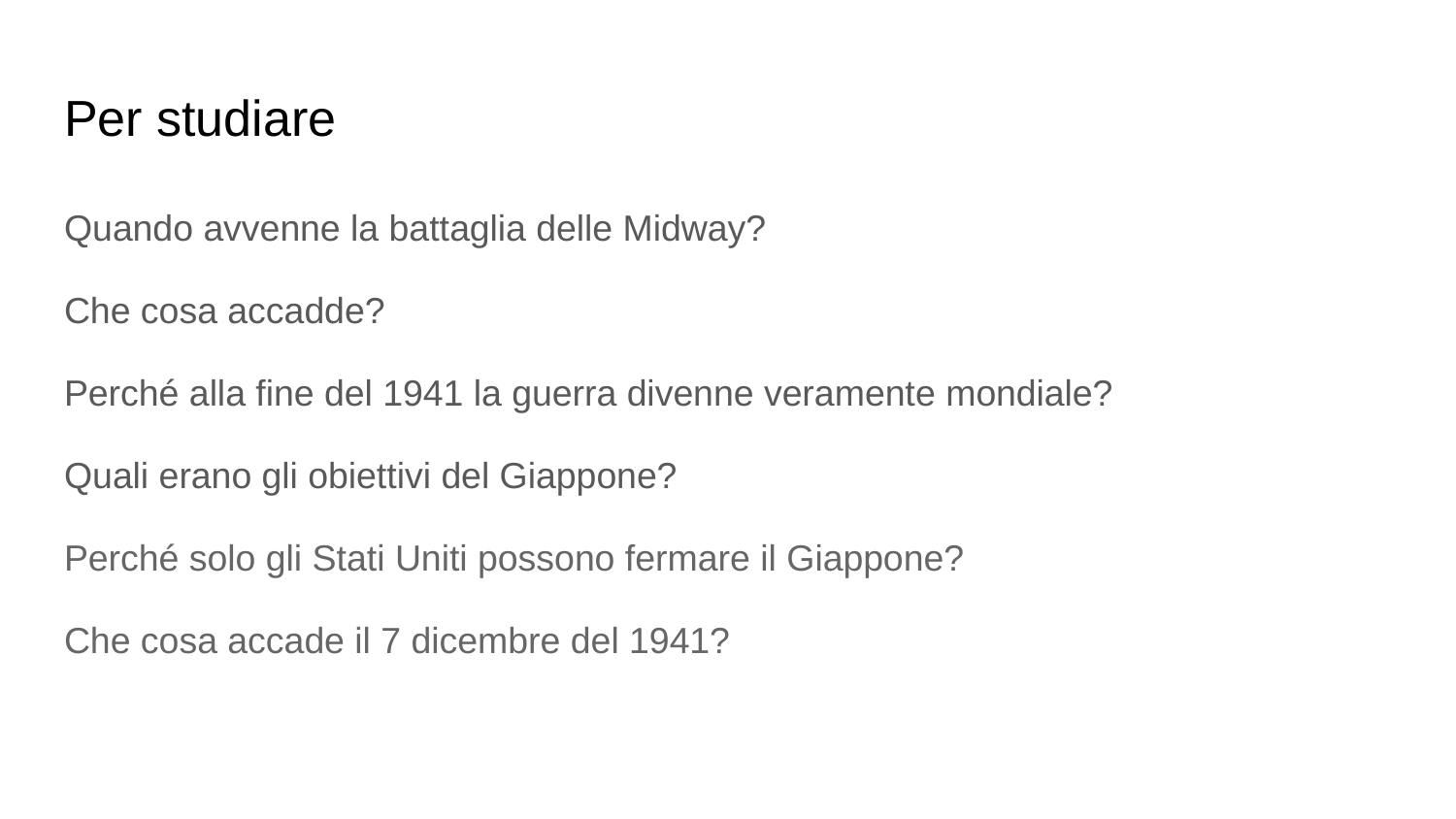

# Per studiare
Quando avvenne la battaglia delle Midway?
Che cosa accadde?
Perché alla fine del 1941 la guerra divenne veramente mondiale?
Quali erano gli obiettivi del Giappone?
Perché solo gli Stati Uniti possono fermare il Giappone?
Che cosa accade il 7 dicembre del 1941?